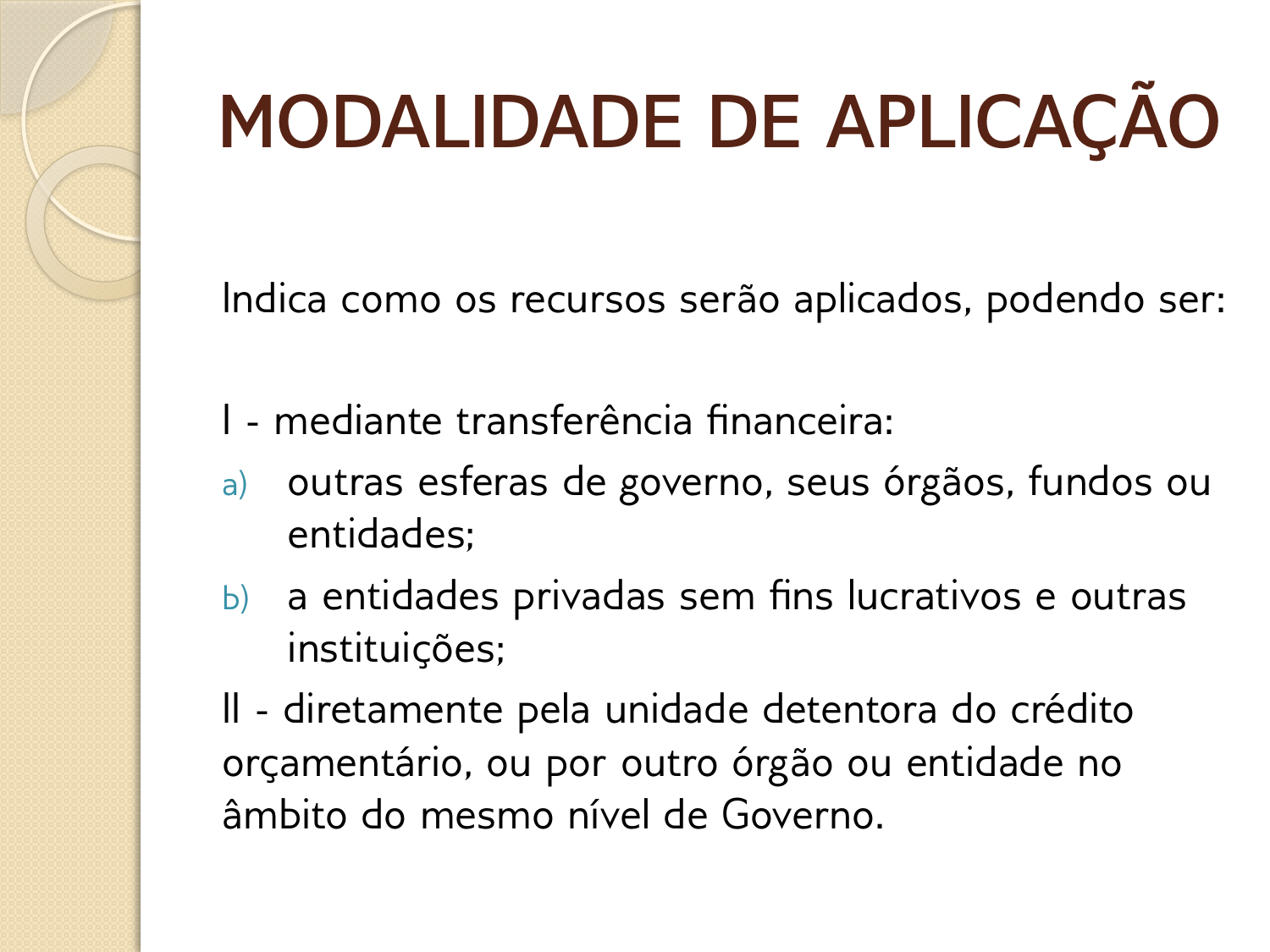

# MODALIDADE DE APLICAÇÃO

Indica como os recursos serão aplicados, podendo ser:

I - mediante transferência financeira:
outras esferas de governo, seus órgãos, fundos ou entidades;
a entidades privadas sem fins lucrativos e outras instituições;
II - diretamente pela unidade detentora do crédito orçamentário, ou por outro órgão ou entidade no âmbito do mesmo nível de Governo.